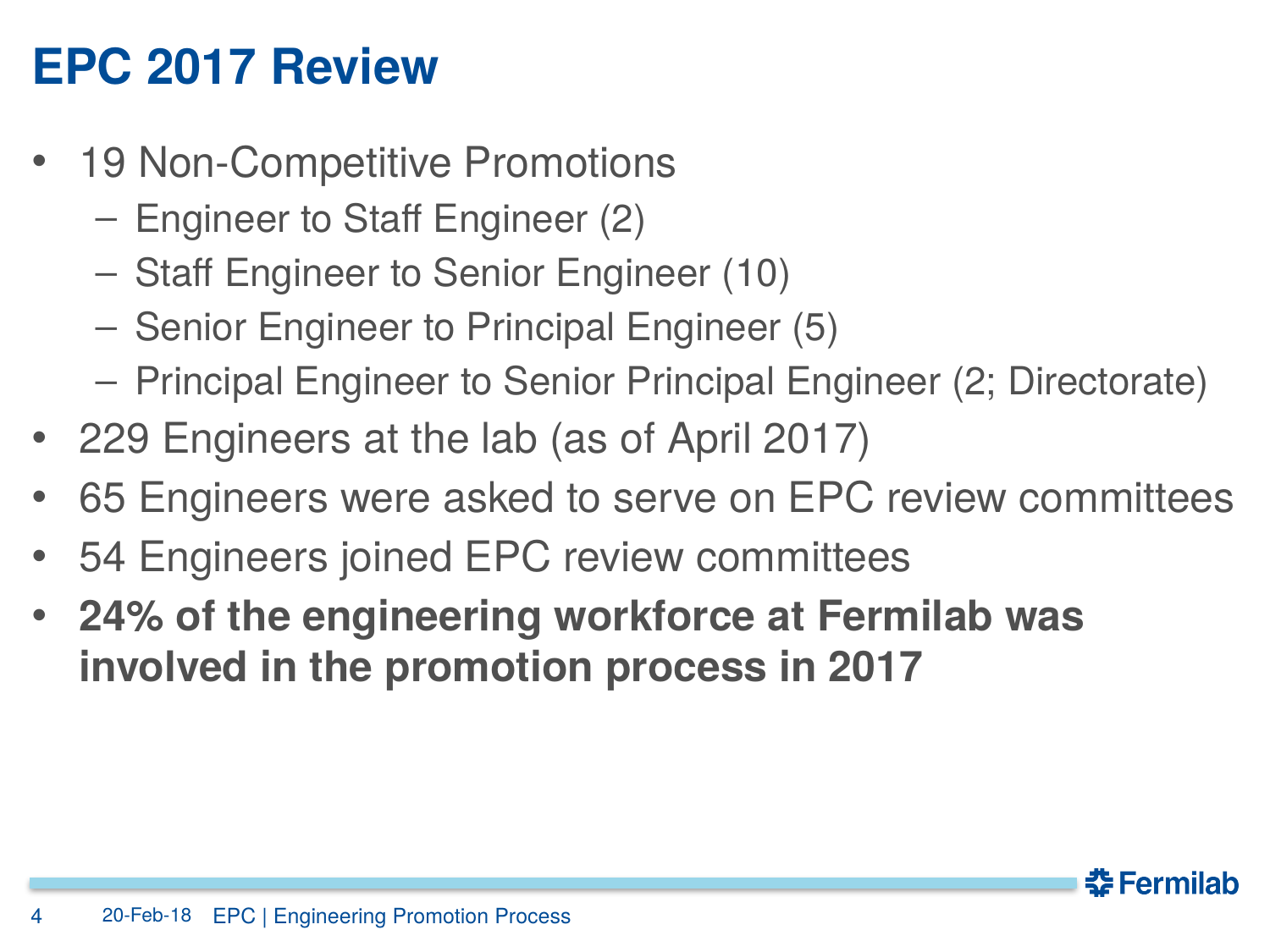

# EPC 2017 Review
19 Non-Competitive Promotions
Engineer to Staff Engineer (2)
Staff Engineer to Senior Engineer (10)
Senior Engineer to Principal Engineer (5)
Principal Engineer to Senior Principal Engineer (2; Directorate)
229 Engineers at the lab (as of April 2017)
65 Engineers were asked to serve on EPC review committees
54 Engineers joined EPC review committees
24% of the engineering workforce at Fermilab was involved in the promotion process in 2017

4
20-Feb-18
EPC | Engineering Promotion Process